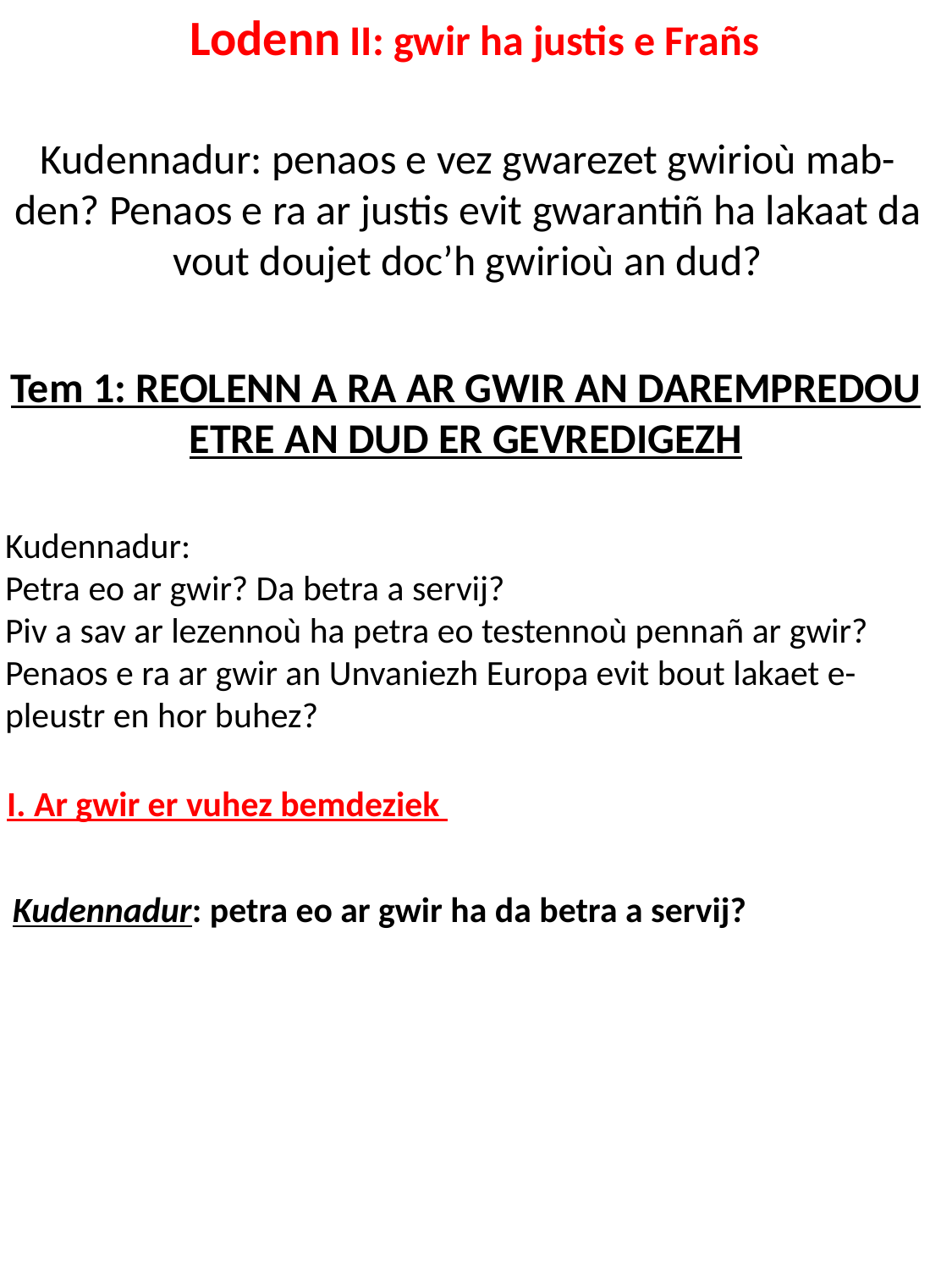

Lodenn II: gwir ha justis e Frañs
Kudennadur: penaos e vez gwarezet gwirioù mab-den? Penaos e ra ar justis evit gwarantiñ ha lakaat da vout doujet doc’h gwirioù an dud?
Tem 1: REOLENN A RA AR GWIR AN DAREMPREDOU ETRE AN DUD ER GEVREDIGEZH
Kudennadur:
Petra eo ar gwir? Da betra a servij?
Piv a sav ar lezennoù ha petra eo testennoù pennañ ar gwir?
Penaos e ra ar gwir an Unvaniezh Europa evit bout lakaet e-pleustr en hor buhez?
I. Ar gwir er vuhez bemdeziek
Kudennadur: petra eo ar gwir ha da betra a servij?